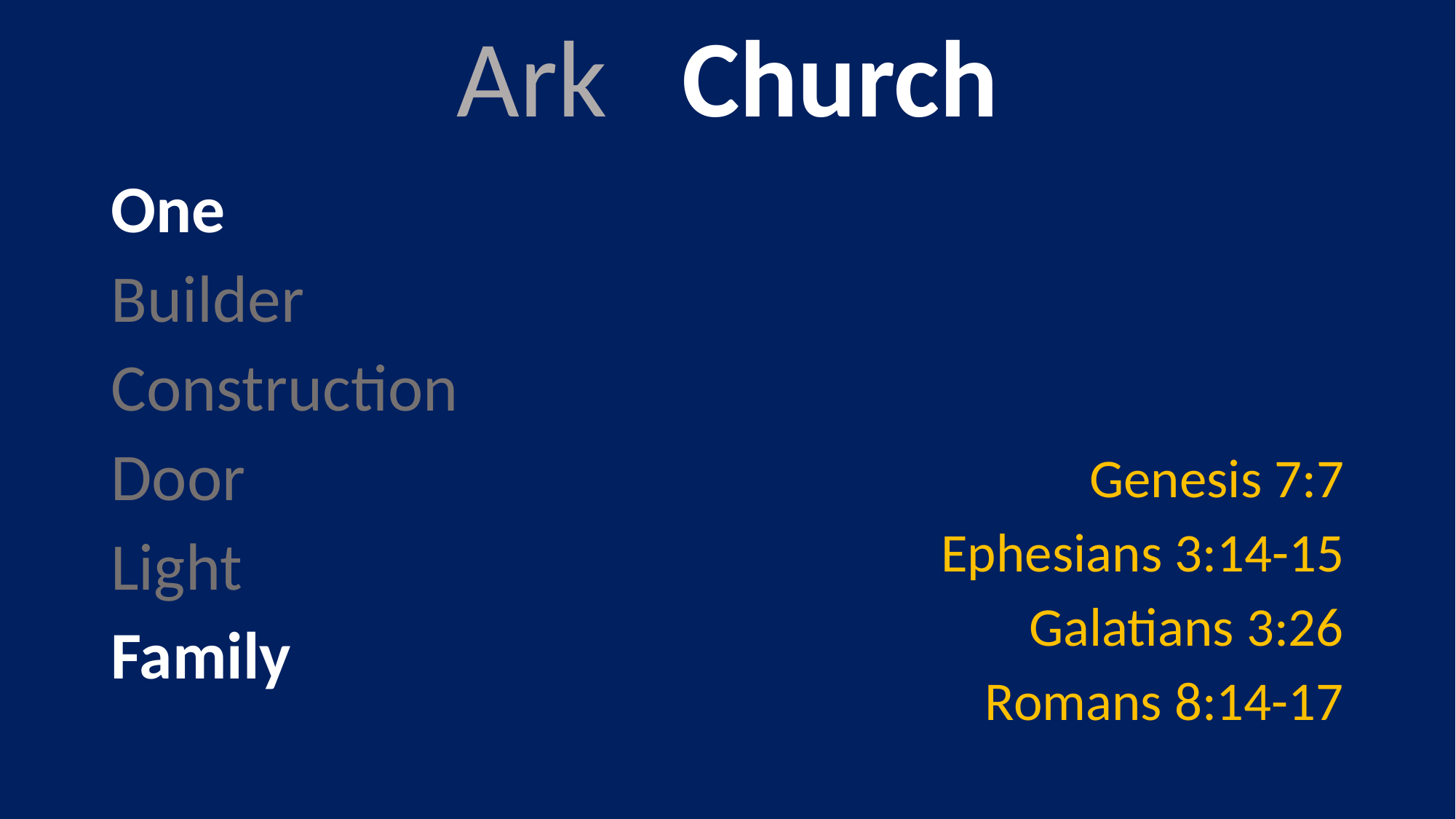

# Ark   Church
One
Builder
Construction
Door
Light
Family
Genesis 7:7
Ephesians 3:14-15
Galatians 3:26
Romans 8:14-17